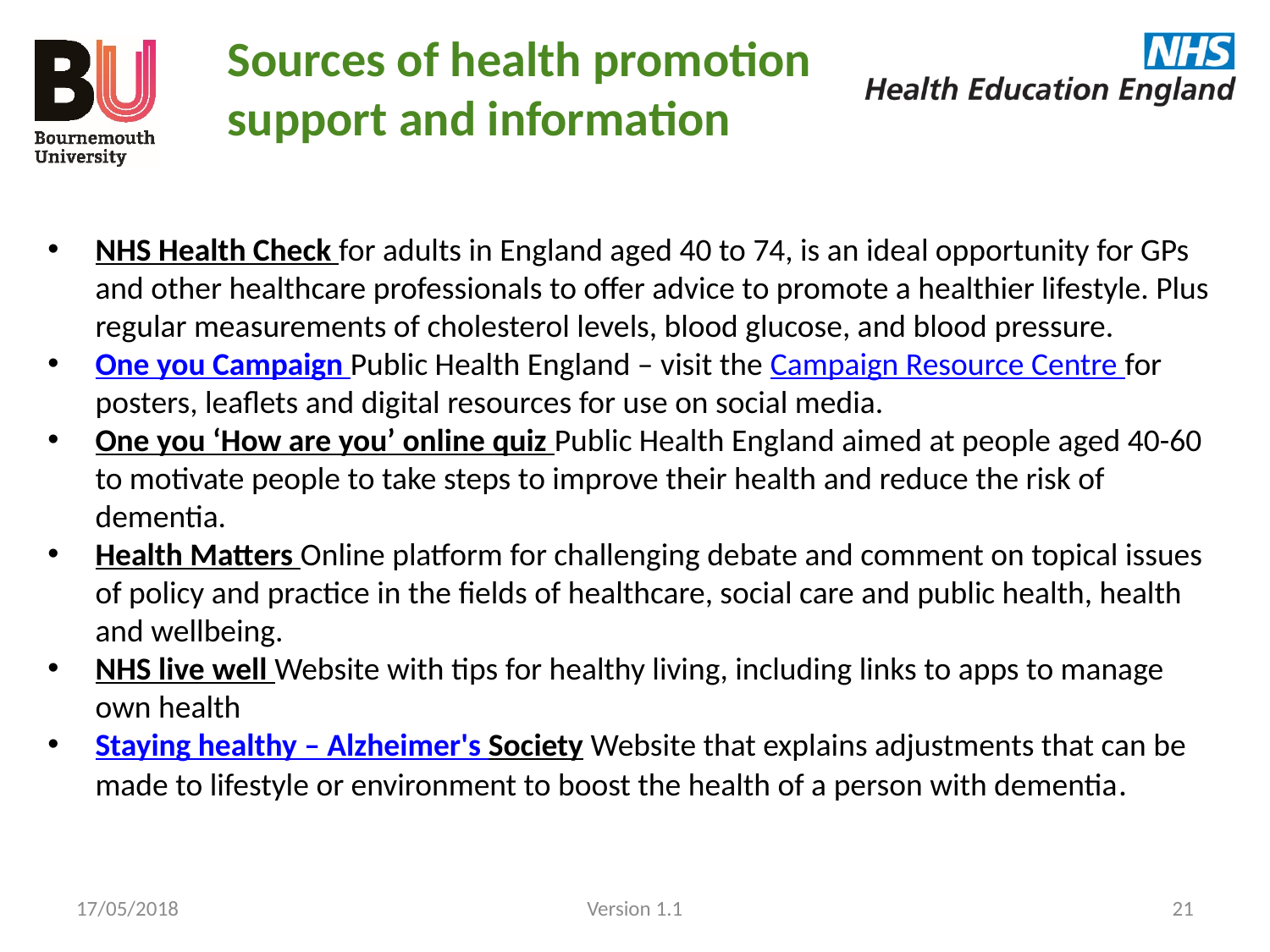

Sources of health promotion support and information
NHS Health Check for adults in England aged 40 to 74, is an ideal opportunity for GPs and other healthcare professionals to offer advice to promote a healthier lifestyle. Plus regular measurements of cholesterol levels, blood glucose, and blood pressure.
One you Campaign Public Health England – visit the Campaign Resource Centre for posters, leaflets and digital resources for use on social media.
One you ‘How are you’ online quiz Public Health England aimed at people aged 40-60 to motivate people to take steps to improve their health and reduce the risk of dementia.
Health Matters Online platform for challenging debate and comment on topical issues of policy and practice in the fields of healthcare, social care and public health, health and wellbeing.
NHS live well Website with tips for healthy living, including links to apps to manage own health
Staying healthy – Alzheimer's Society Website that explains adjustments that can be made to lifestyle or environment to boost the health of a person with dementia.

17/05/2018
Version 1.1
21